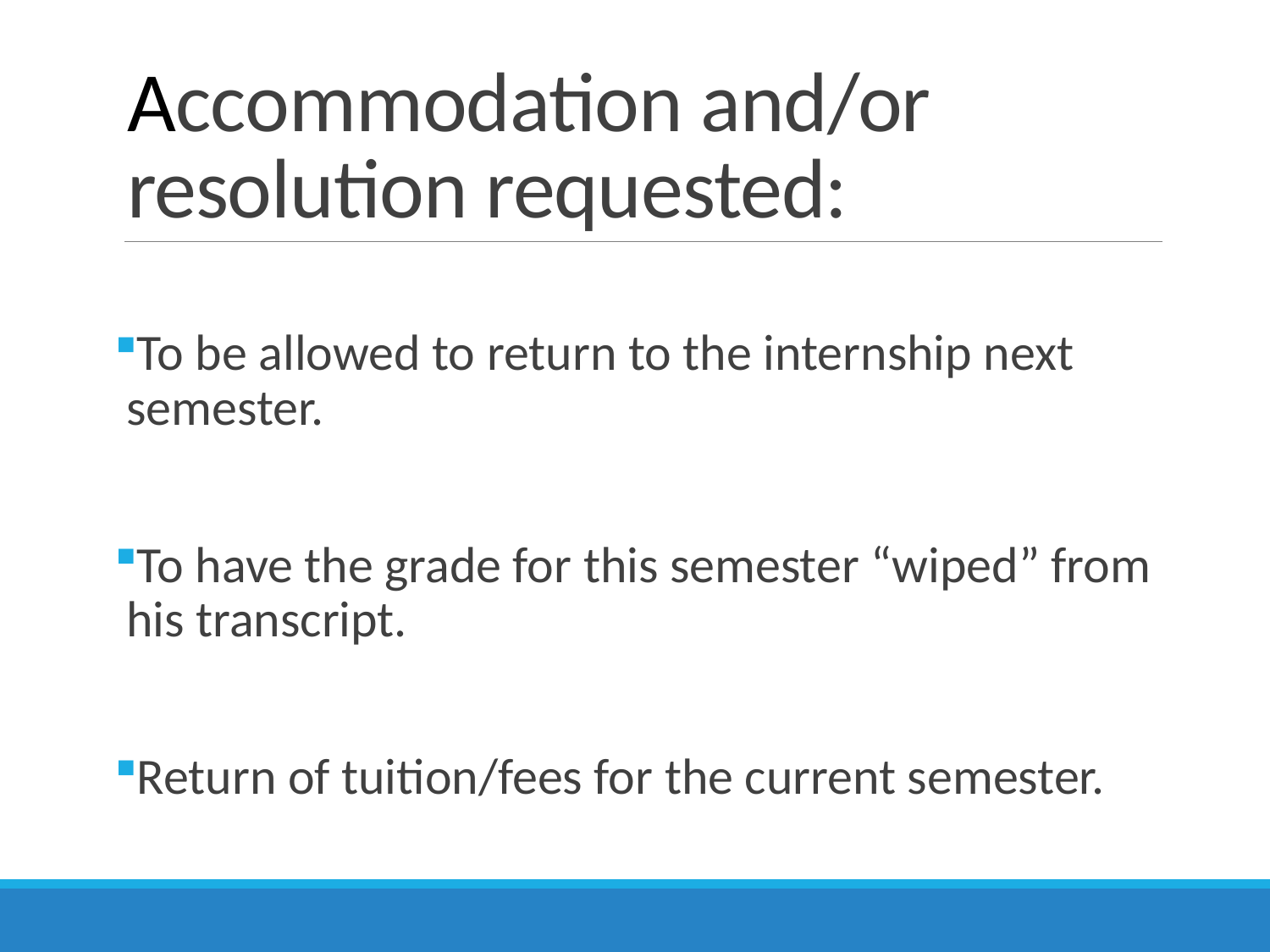

# Accommodation and/or resolution requested:

To be allowed to return to the internship next semester.

To have the grade for this semester “wiped” from his transcript.

Return of tuition/fees for the current semester.